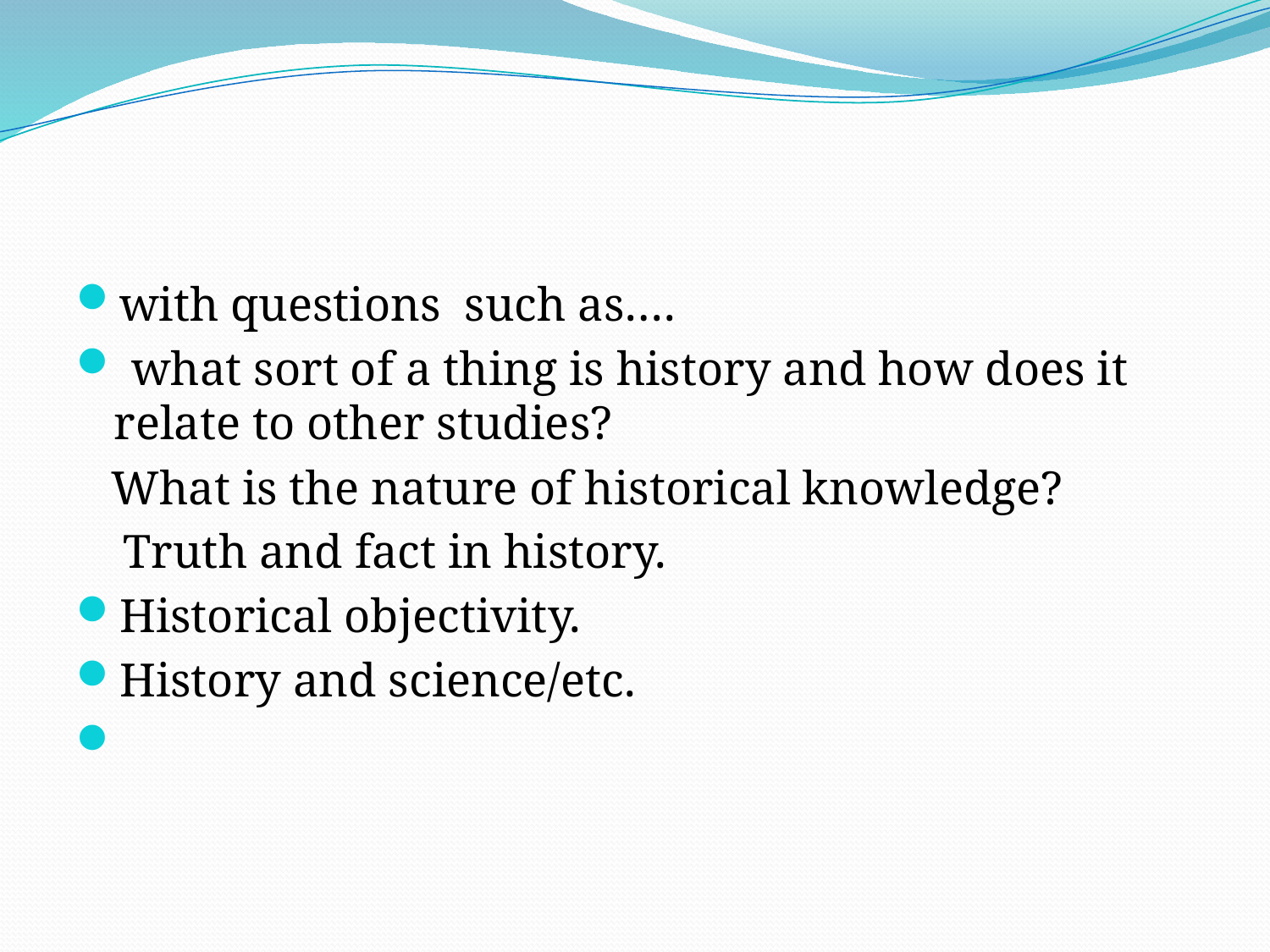

#
with questions  such as….
 what sort of a thing is history and how does it relate to other studies?
   What is the nature of historical knowledge?
    Truth and fact in history.
Historical objectivity.
History and science/etc.